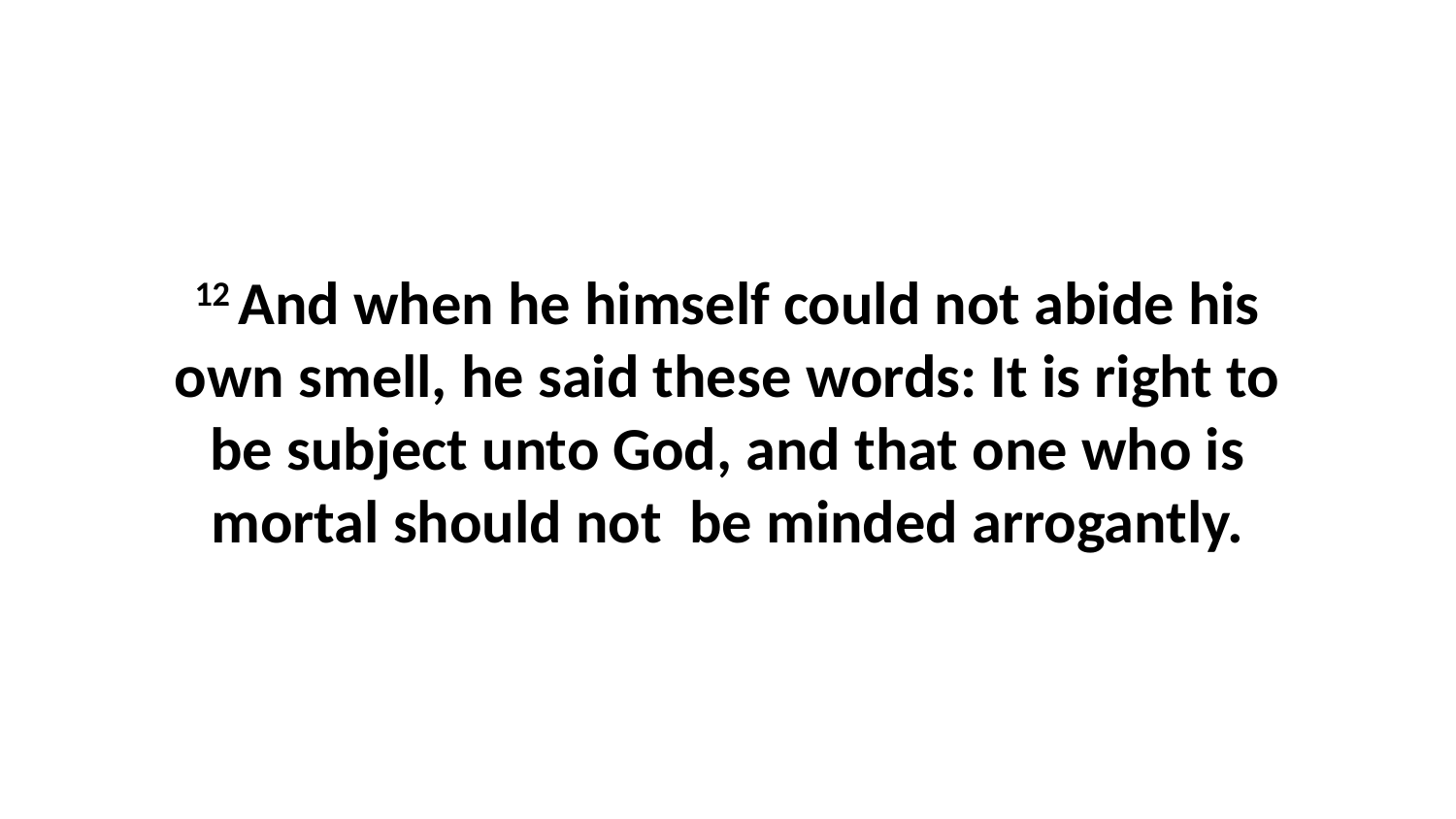

12 And when he himself could not abide his own smell, he said these words: It is right to be subject unto God, and that one who is mortal should not  be minded arrogantly.